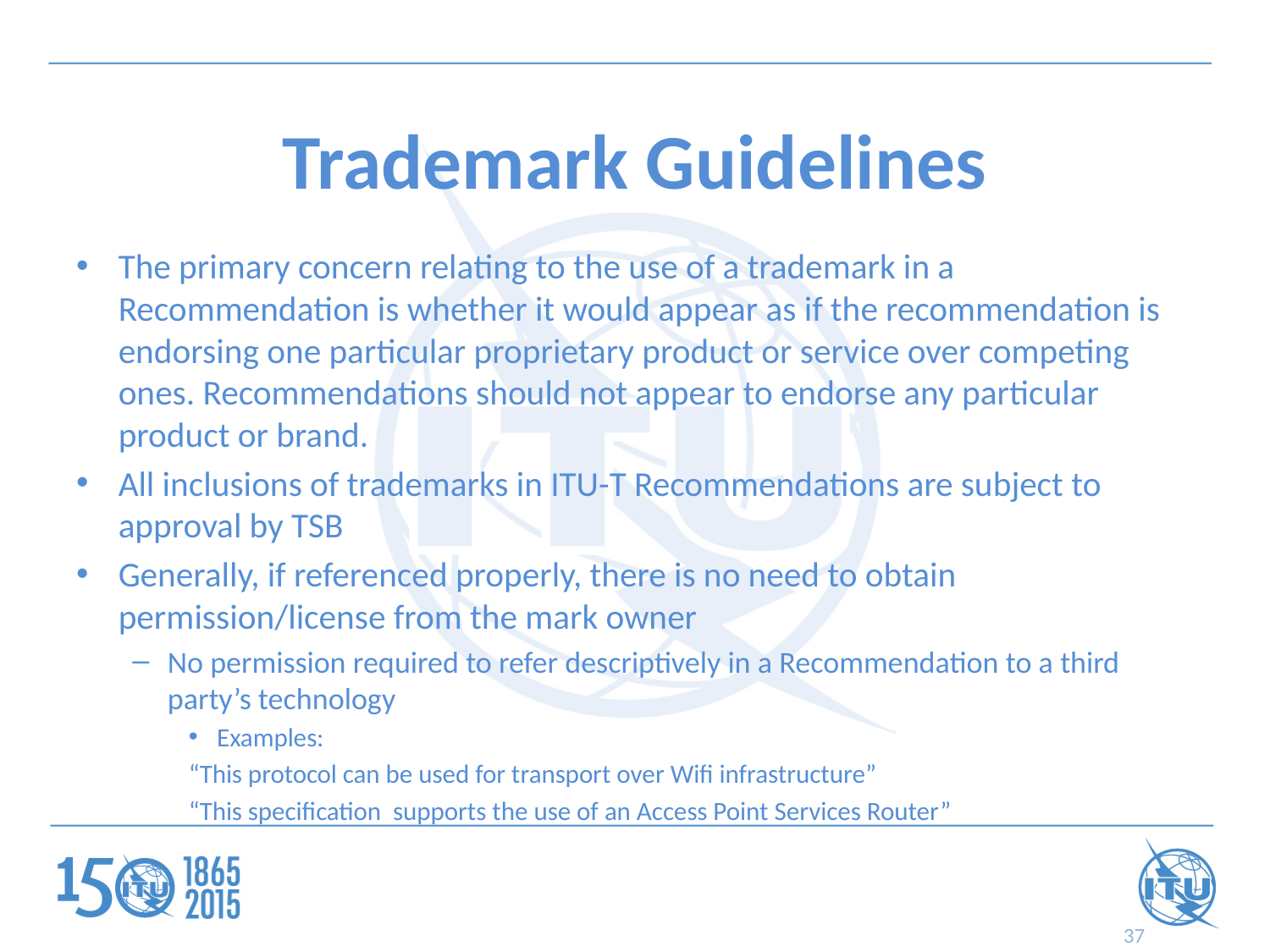

# Trademark Guidelines
The primary concern relating to the use of a trademark in a Recommendation is whether it would appear as if the recommendation is endorsing one particular proprietary product or service over competing ones. Recommendations should not appear to endorse any particular product or brand.
All inclusions of trademarks in ITU-T Recommendations are subject to approval by TSB
Generally, if referenced properly, there is no need to obtain permission/license from the mark owner
No permission required to refer descriptively in a Recommendation to a third party’s technology
Examples:
	“This protocol can be used for transport over Wifi infrastructure”
	“This specification  supports the use of an Access Point Services Router”

37